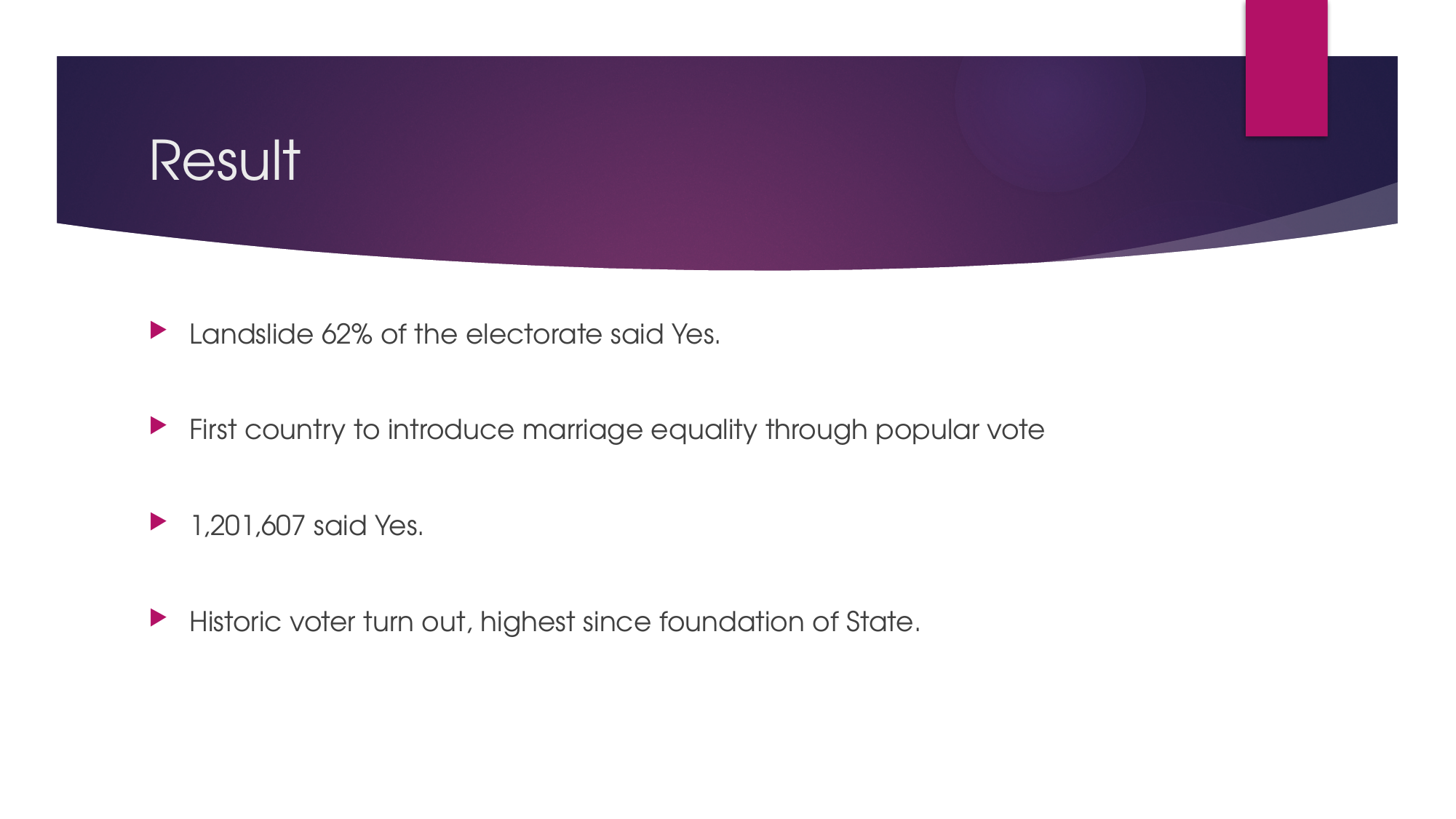

# Result
Landslide 62% of the electorate said Yes.

First country to introduce marriage equality through popular vote

1,201,607 said Yes.

Historic voter turn out, highest since foundation of State.